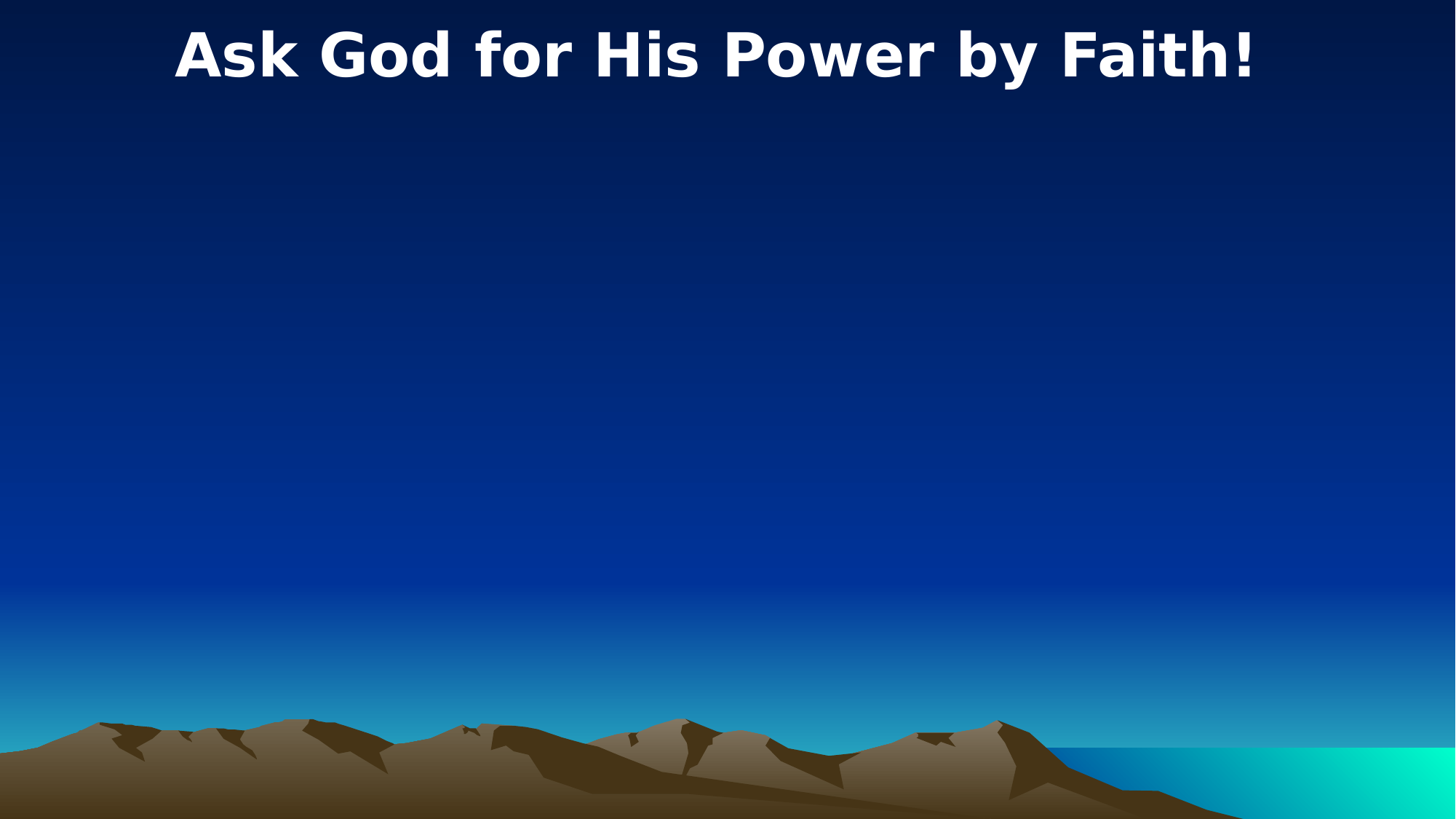

Ask God for His Power by Faith!